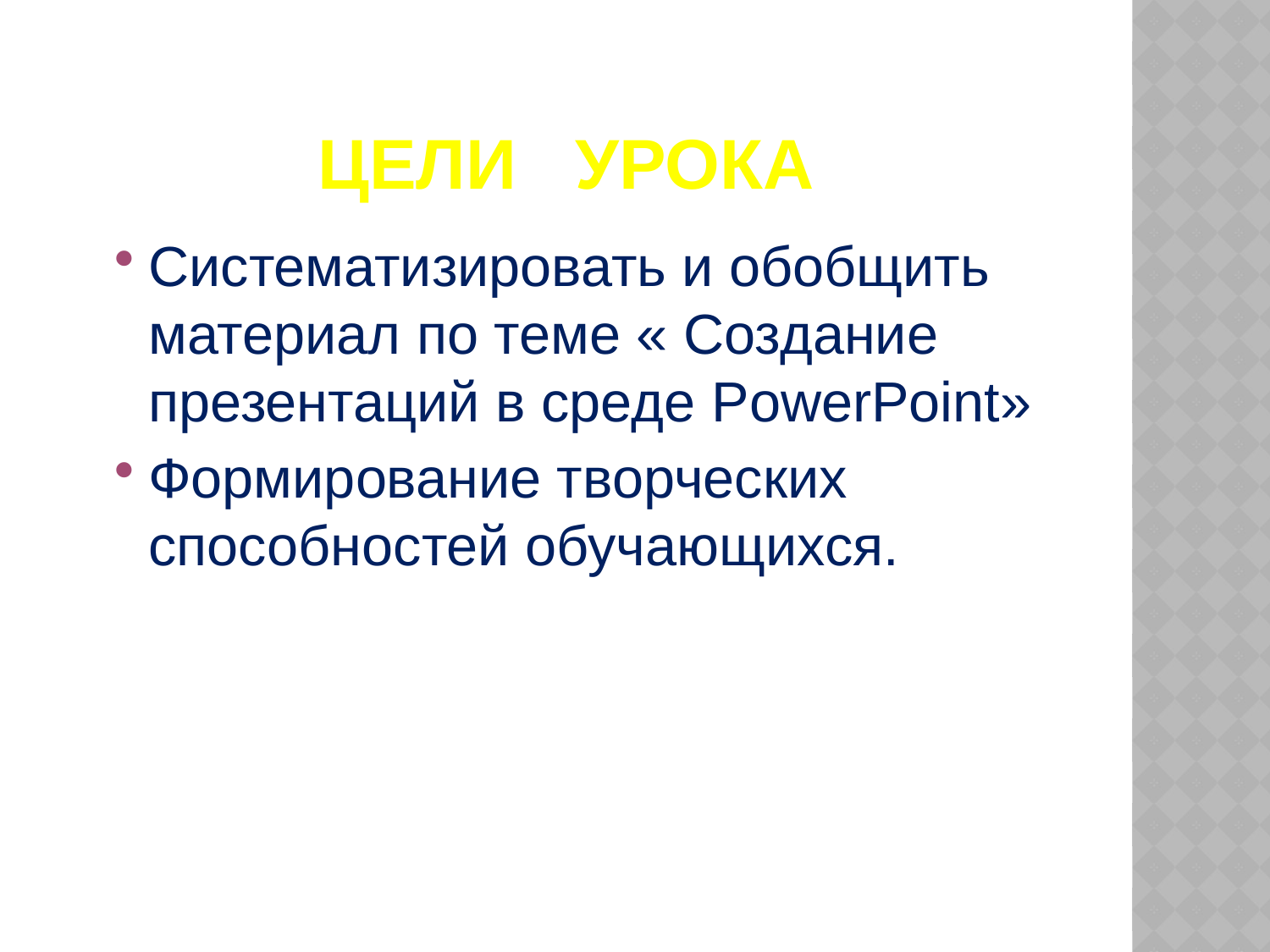

# Цели   урока
Систематизировать и обобщить материал по теме « Создание презентаций в среде PowerPoint»
Формирование творческих способностей обучающихся.